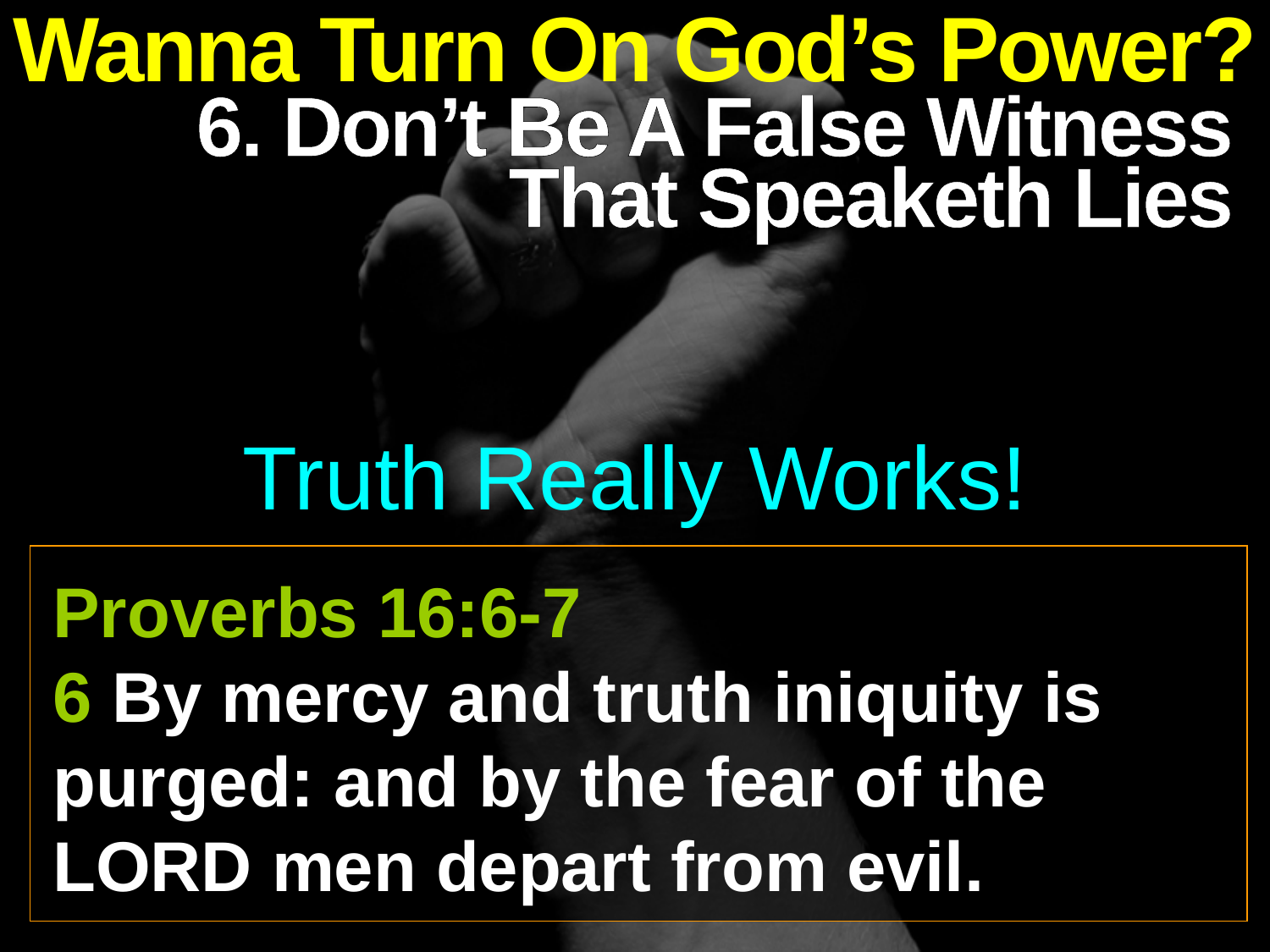

Wanna Turn On God’s Power?
6. Don’t Be A False Witness
That Speaketh Lies
Truth Really Works!

Proverbs 16:6-7
6 By mercy and truth iniquity is purged: and by the fear of the LORD men depart from evil.